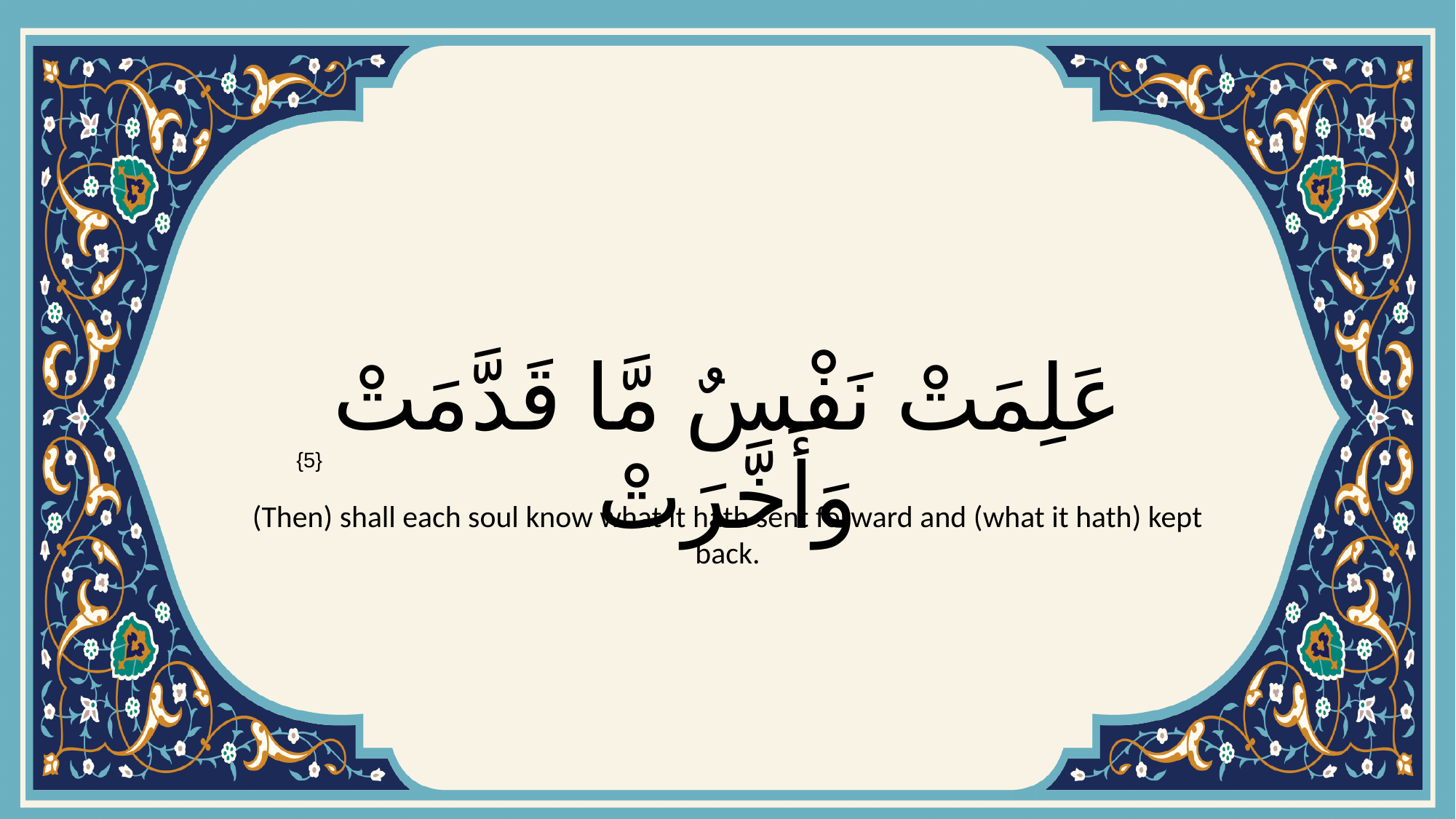

# عَلِمَتْ نَفْسٌ مَّا قَدَّمَتْ وَأَخَّرَتْ
{5}
(Then) shall each soul know what it hath sent forward and (what it hath) kept back.